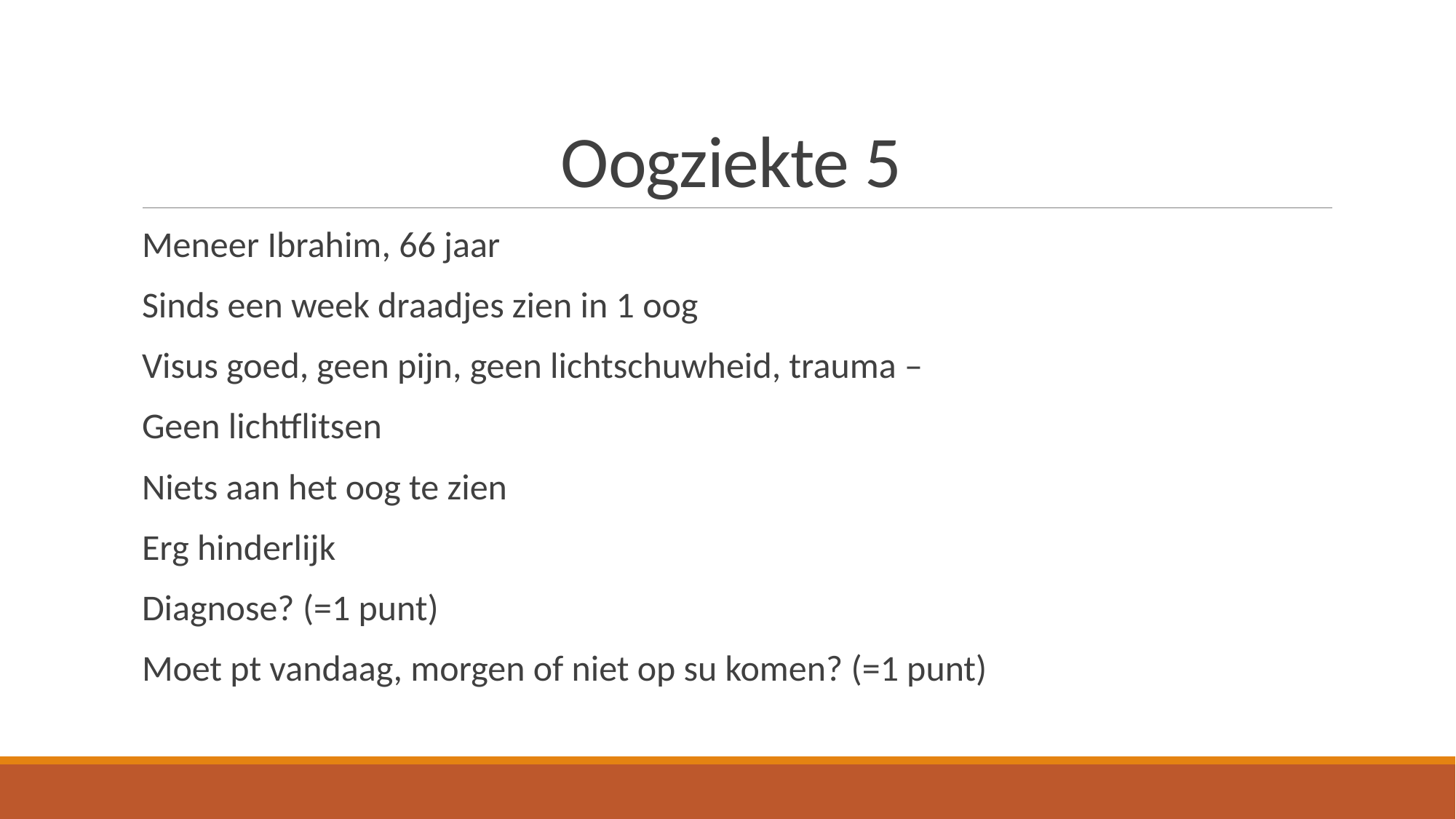

# Oogziekte 5
Meneer Ibrahim, 66 jaar
Sinds een week draadjes zien in 1 oog
Visus goed, geen pijn, geen lichtschuwheid, trauma –
Geen lichtflitsen
Niets aan het oog te zien
Erg hinderlijk
Diagnose? (=1 punt)
Moet pt vandaag, morgen of niet op su komen? (=1 punt)